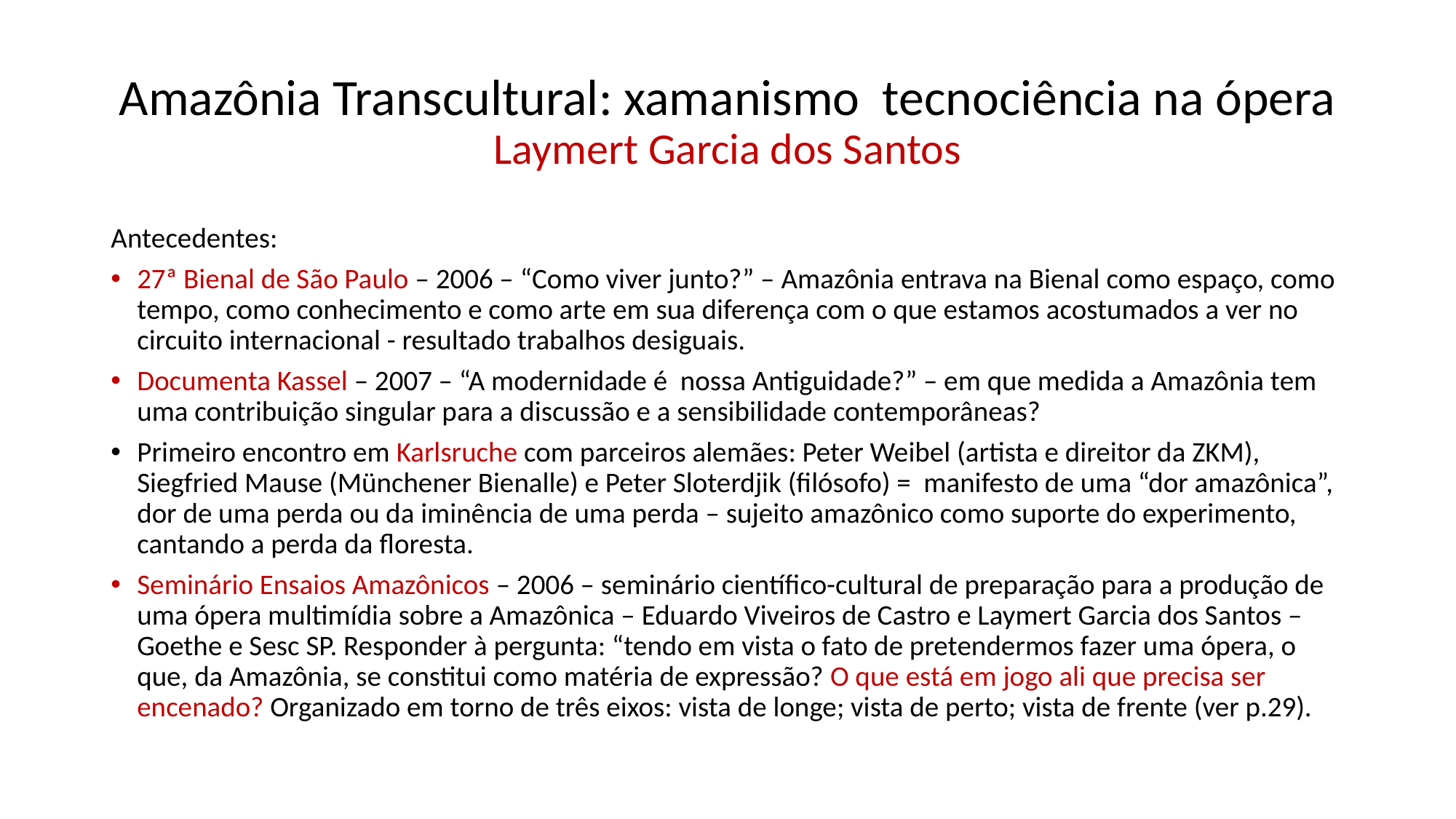

# Amazônia Transcultural: xamanismo  tecnociência na ópera Laymert Garcia dos Santos
Antecedentes:
27ª Bienal de São Paulo – 2006 – “Como viver junto?” – Amazônia entrava na Bienal como espaço, como tempo, como conhecimento e como arte em sua diferença com o que estamos acostumados a ver no circuito internacional - resultado trabalhos desiguais.
Documenta Kassel – 2007 – “A modernidade é  nossa Antiguidade?” – em que medida a Amazônia tem uma contribuição singular para a discussão e a sensibilidade contemporâneas?
Primeiro encontro em Karlsruche com parceiros alemães: Peter Weibel (artista e direitor da ZKM), Siegfried Mause (Münchener Bienalle) e Peter Sloterdjik (filósofo) =  manifesto de uma “dor amazônica”, dor de uma perda ou da iminência de uma perda – sujeito amazônico como suporte do experimento, cantando a perda da floresta.
Seminário Ensaios Amazônicos – 2006 – seminário científico-cultural de preparação para a produção de uma ópera multimídia sobre a Amazônica – Eduardo Viveiros de Castro e Laymert Garcia dos Santos – Goethe e Sesc SP. Responder à pergunta: “tendo em vista o fato de pretendermos fazer uma ópera, o que, da Amazônia, se constitui como matéria de expressão? O que está em jogo ali que precisa ser encenado? Organizado em torno de três eixos: vista de longe; vista de perto; vista de frente (ver p.29).